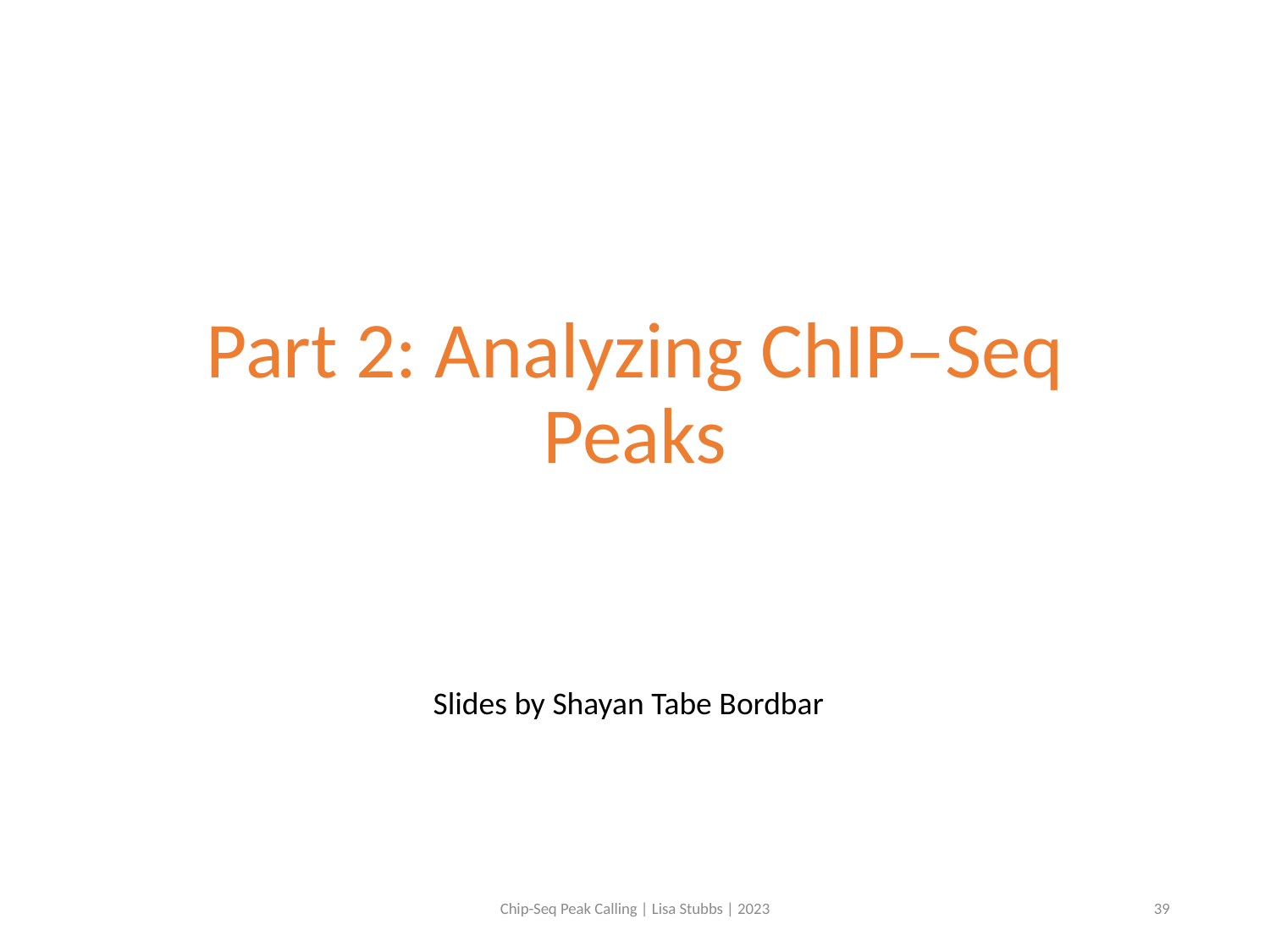

# Part 2: Analyzing ChIP–Seq Peaks

Slides by Shayan Tabe Bordbar
Chip-Seq Peak Calling | Lisa Stubbs | 2023
39